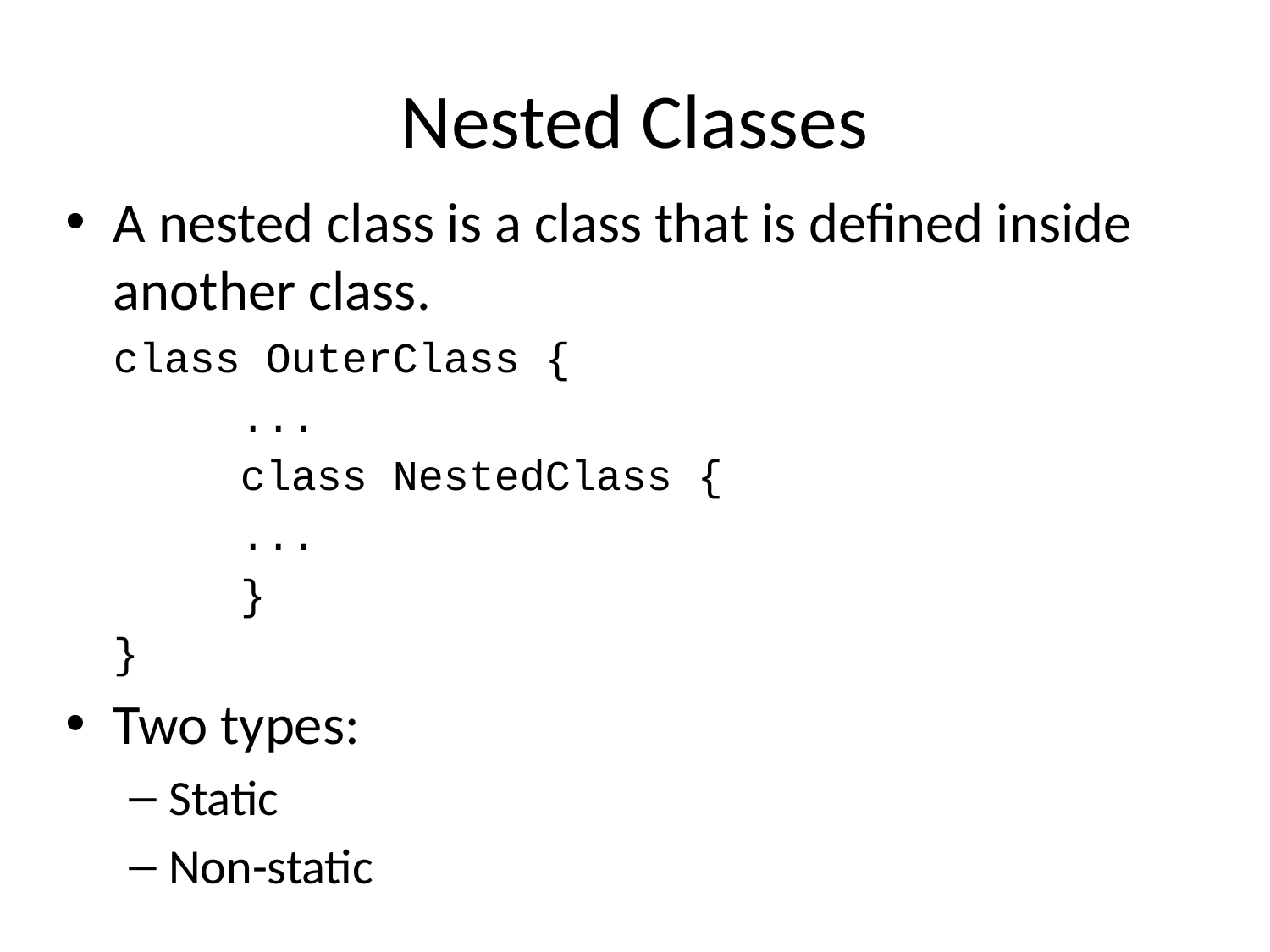

# Nested Classes
A nested class is a class that is defined inside another class.
	class OuterClass {
		...
		class NestedClass {
		...
		}
	}
Two types:
Static
Non-static